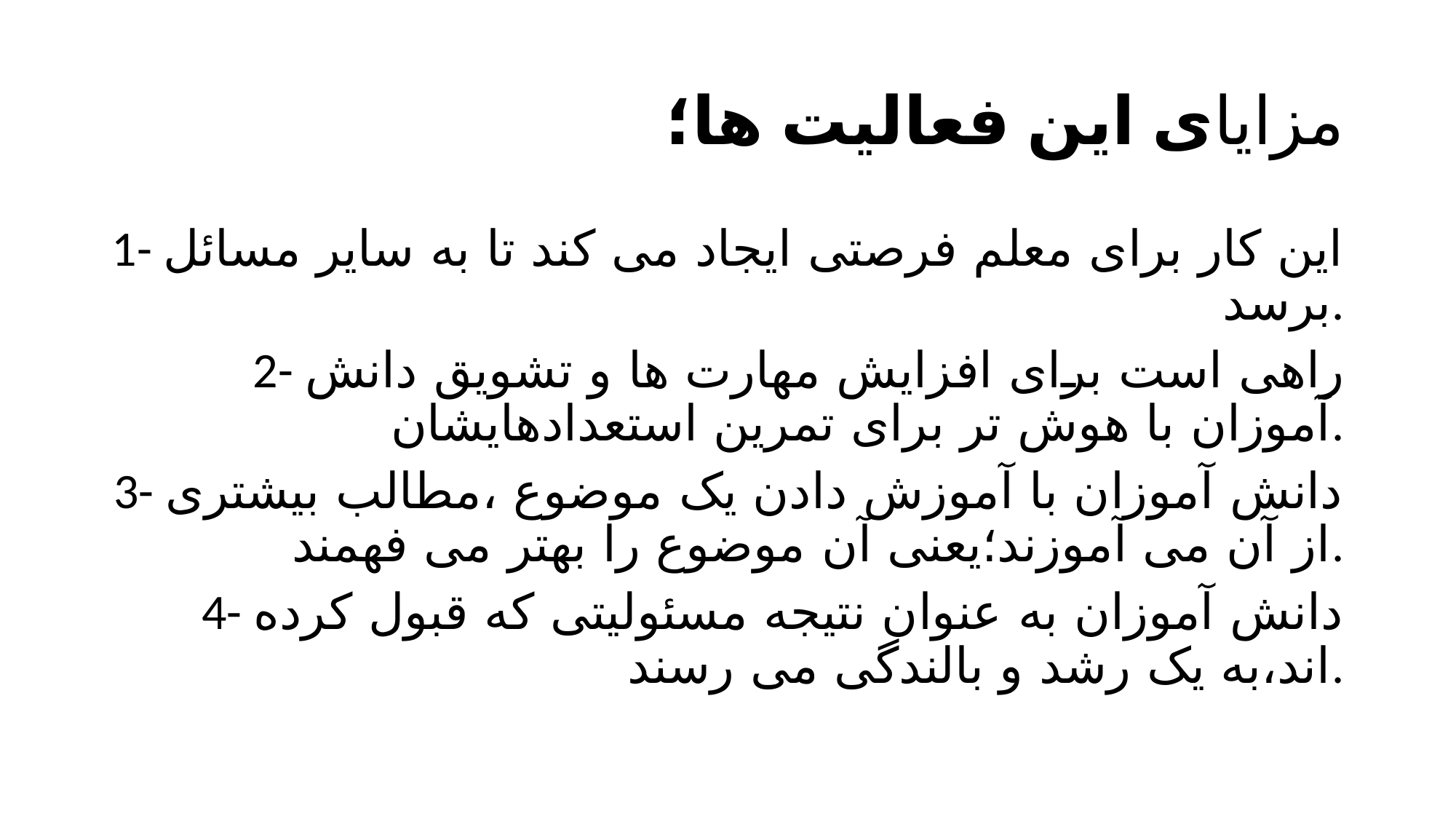

# مزایای این فعالیت ها؛
1- این کار برای معلم فرصتی ایجاد می کند تا به سایر مسائل برسد.
2- راهی است برای افزایش مهارت ها و تشویق دانش آموزان با هوش تر برای تمرین استعدادهایشان.
3- دانش آموزان با آموزش دادن یک موضوع ،مطالب بیشتری از آن می آموزند؛یعنی آن موضوع را بهتر می فهمند.
4- دانش آموزان به عنوان نتیجه مسئولیتی که قبول کرده اند،به یک رشد و بالندگی می رسند.